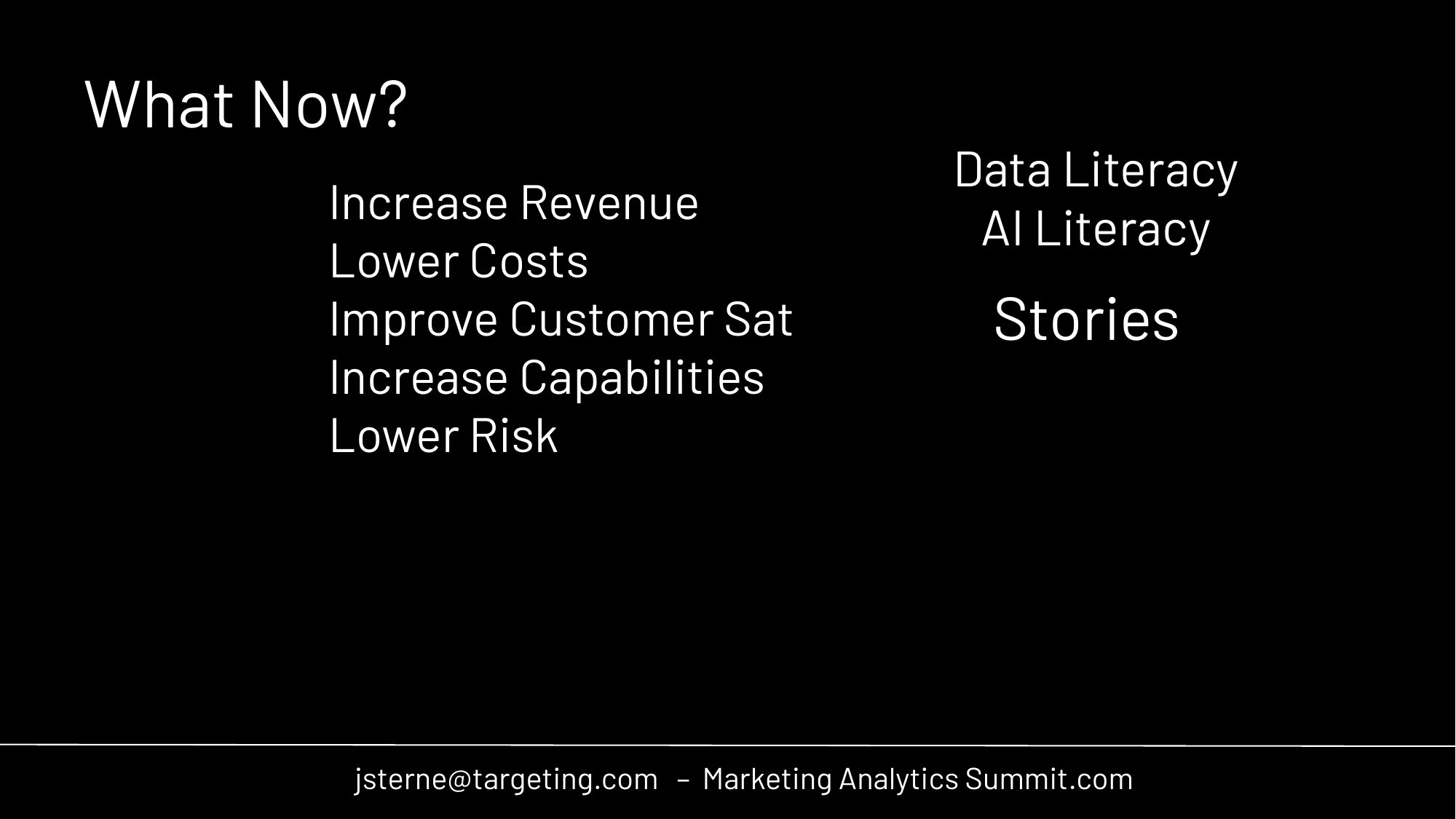

What Now?
Data Literacy
AI Literacy
Increase Revenue
Lower Costs
Improve Customer Sat
Increase Capabilities
Lower Risk
Stories